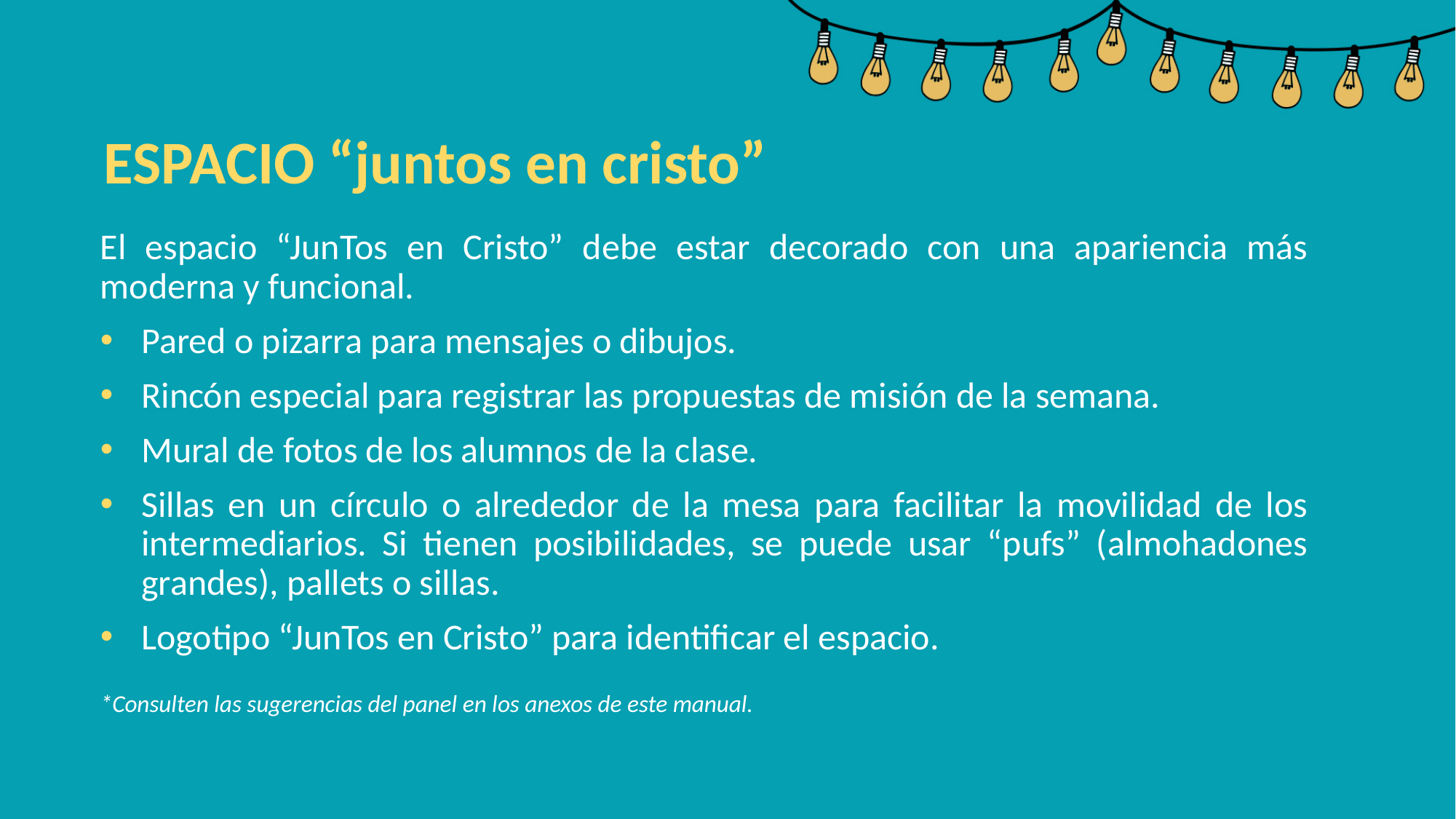

ESPACIO “juntos en cristo”
El espacio “JunTos en Cristo” debe estar decorado con una apariencia más moderna y funcional.
Pared o pizarra para mensajes o dibujos.
Rincón especial para registrar las propuestas de misión de la semana.
Mural de fotos de los alumnos de la clase.
Sillas en un círculo o alrededor de la mesa para facilitar la movilidad de los intermediarios. Si tienen posibilidades, se puede usar “pufs” (almohadones grandes), pallets o sillas.
Logotipo “JunTos en Cristo” para identificar el espacio.

*Consulten las sugerencias del panel en los anexos de este manual.